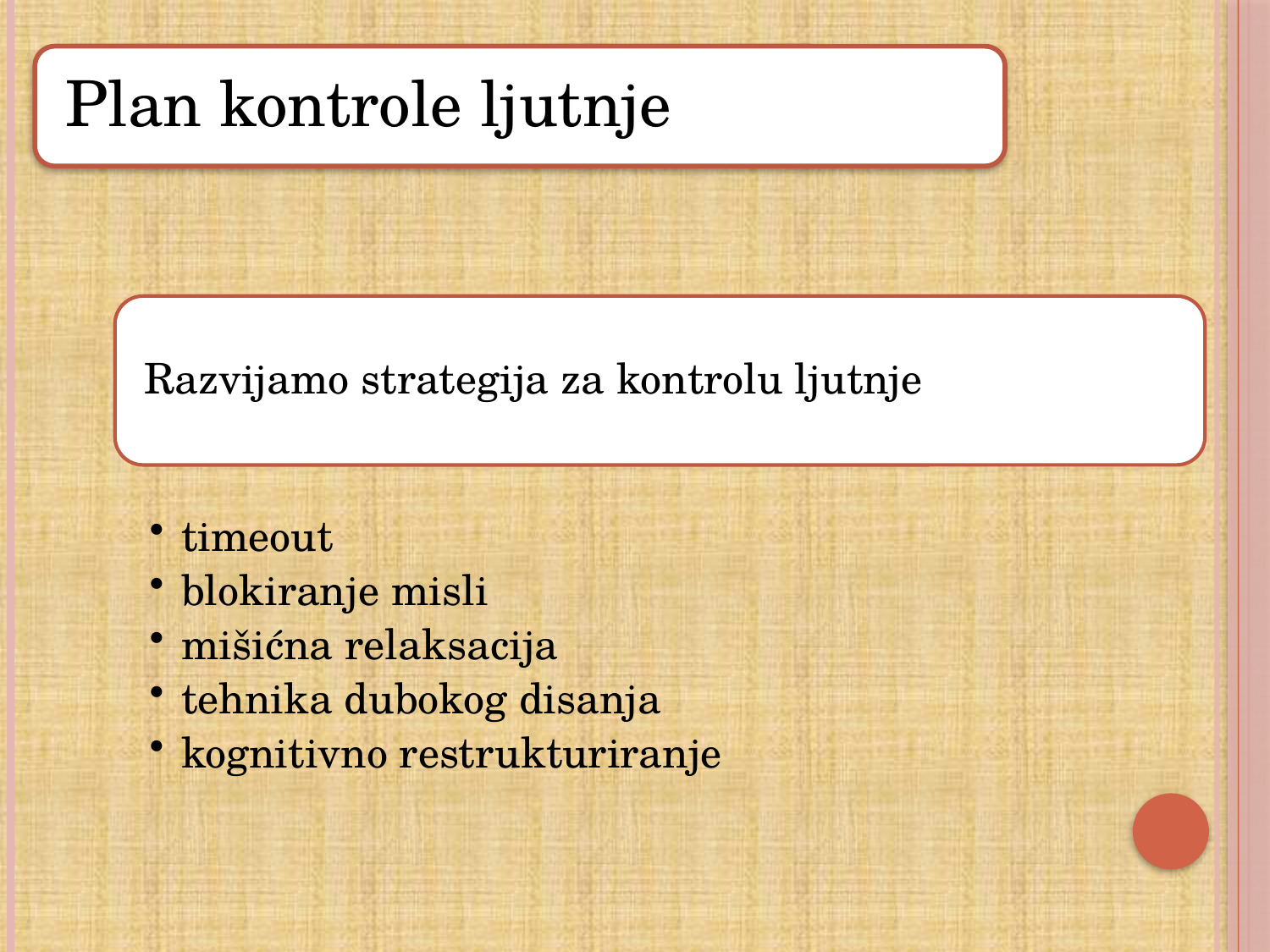

Plan kontrole ljutnje
Razvijamo strategija za kontrolu ljutnje
timeout
blokiranje misli
mišićna relaksacija
tehnika dubokog disanja
kognitivno restrukturiranje